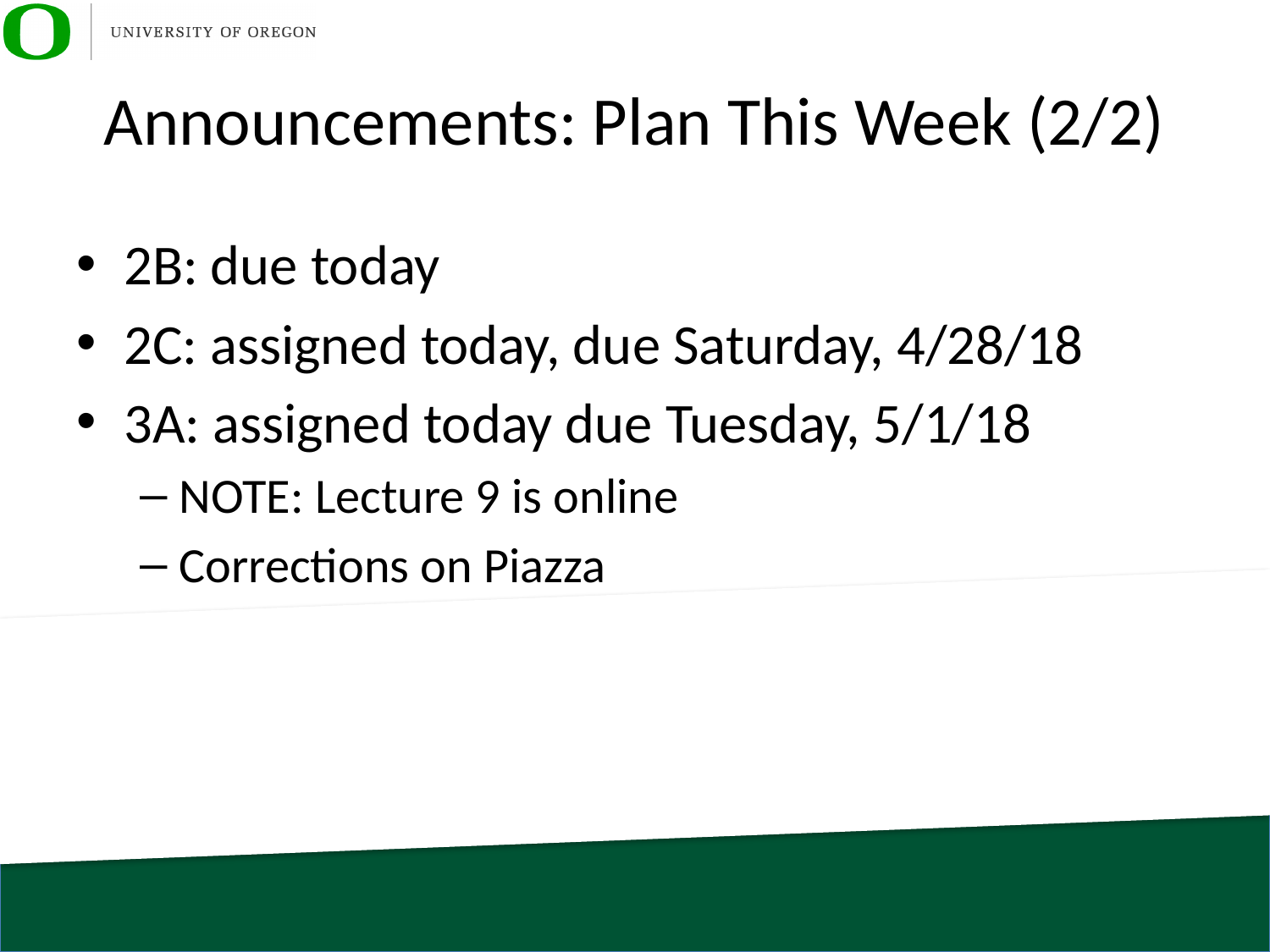

# Announcements: Plan This Week (2/2)
2B: due today
2C: assigned today, due Saturday, 4/28/18
3A: assigned today due Tuesday, 5/1/18
NOTE: Lecture 9 is online
Corrections on Piazza